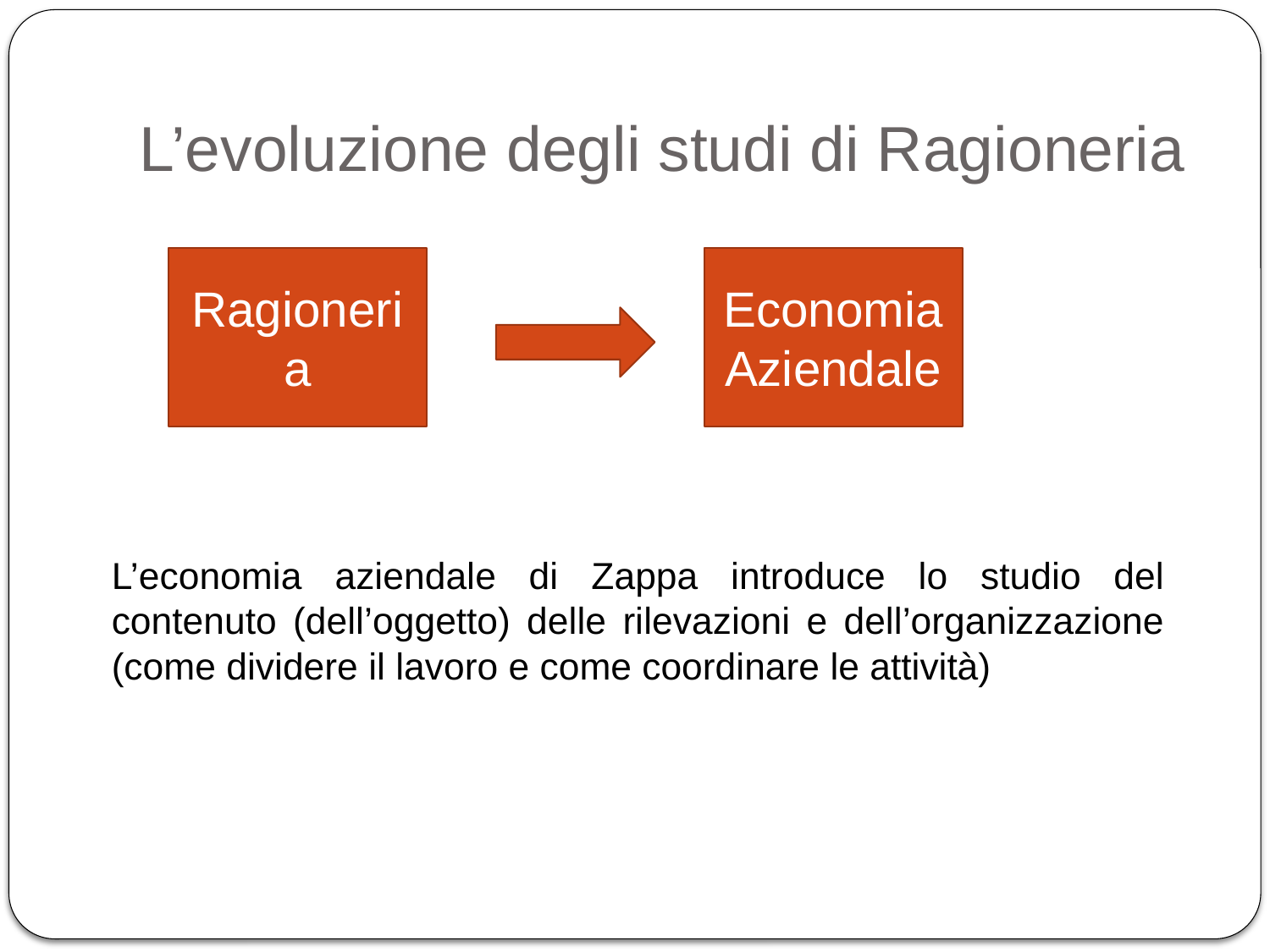

# L’evoluzione degli studi di Ragioneria
Ragioneria
Economia Aziendale

L’economia aziendale di Zappa introduce lo studio del contenuto (dell’oggetto) delle rilevazioni e dell’organizzazione (come dividere il lavoro e come coordinare le attività)